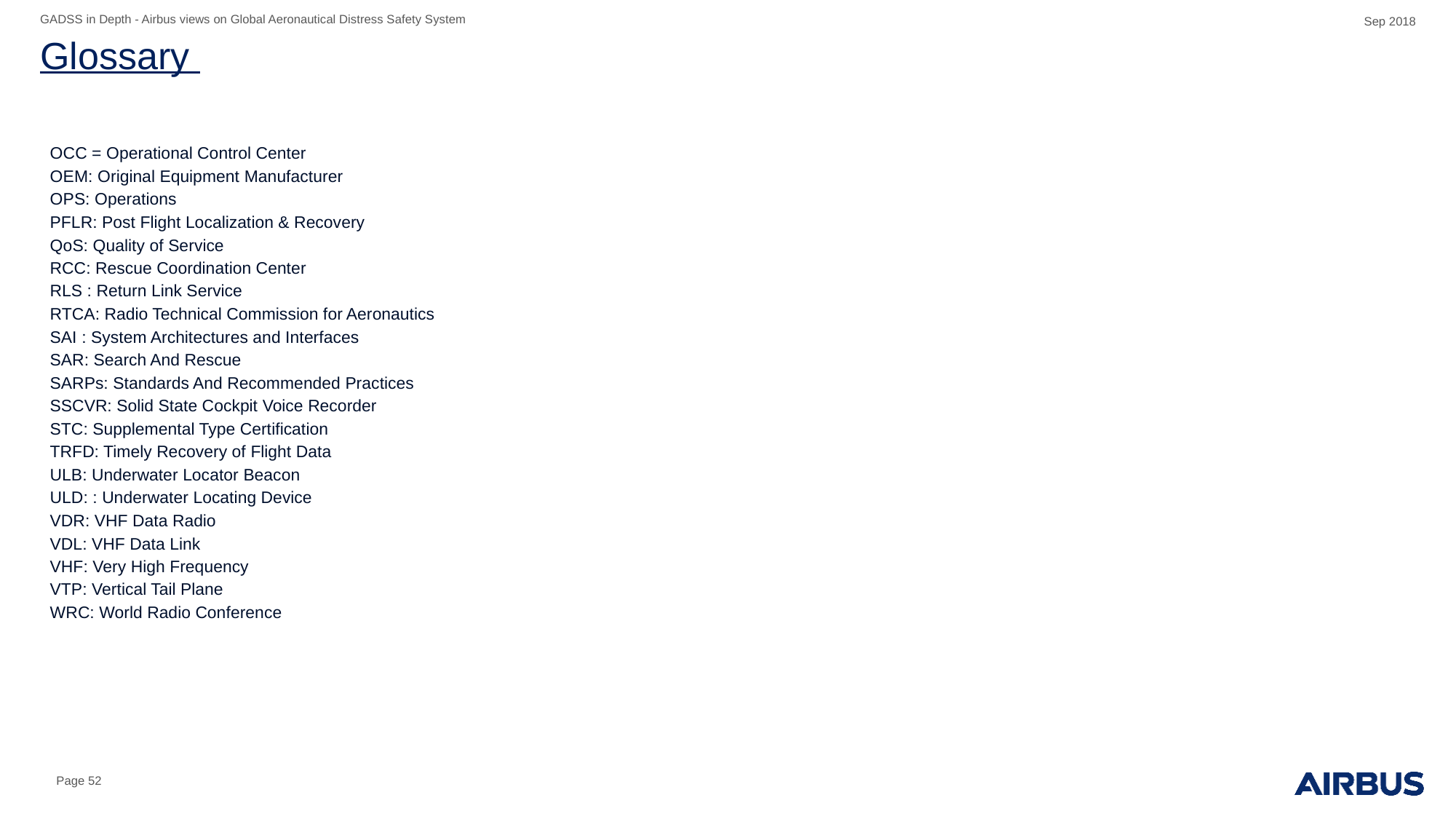

GADSS in Depth - Airbus views on Global Aeronautical Distress Safety System
Sep 2018
# Glossary
OCC = Operational Control Center
OEM: Original Equipment Manufacturer
OPS: Operations
PFLR: Post Flight Localization & Recovery
QoS: Quality of Service
RCC: Rescue Coordination Center
RLS : Return Link Service
RTCA: Radio Technical Commission for Aeronautics
SAI : System Architectures and Interfaces
SAR: Search And Rescue
SARPs: Standards And Recommended Practices
SSCVR: Solid State Cockpit Voice Recorder
STC: Supplemental Type Certification
TRFD: Timely Recovery of Flight Data
ULB: Underwater Locator Beacon
ULD: : Underwater Locating Device
VDR: VHF Data Radio
VDL: VHF Data Link
VHF: Very High Frequency
VTP: Vertical Tail Plane
WRC: World Radio Conference

Page 52